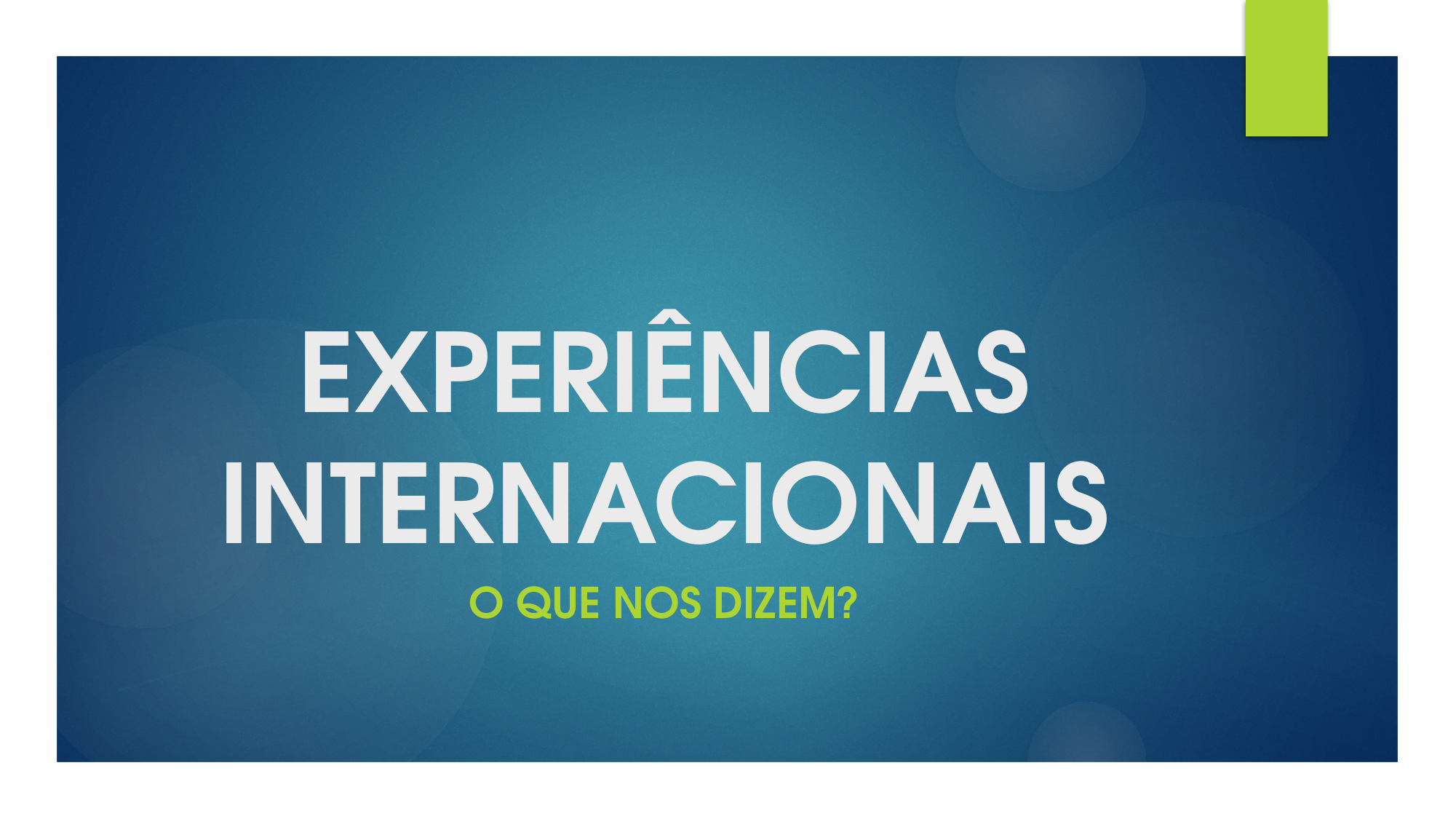

# EXPERIÊNCIAS INTERNACIONAIS
O QUE NOS DIZEM?